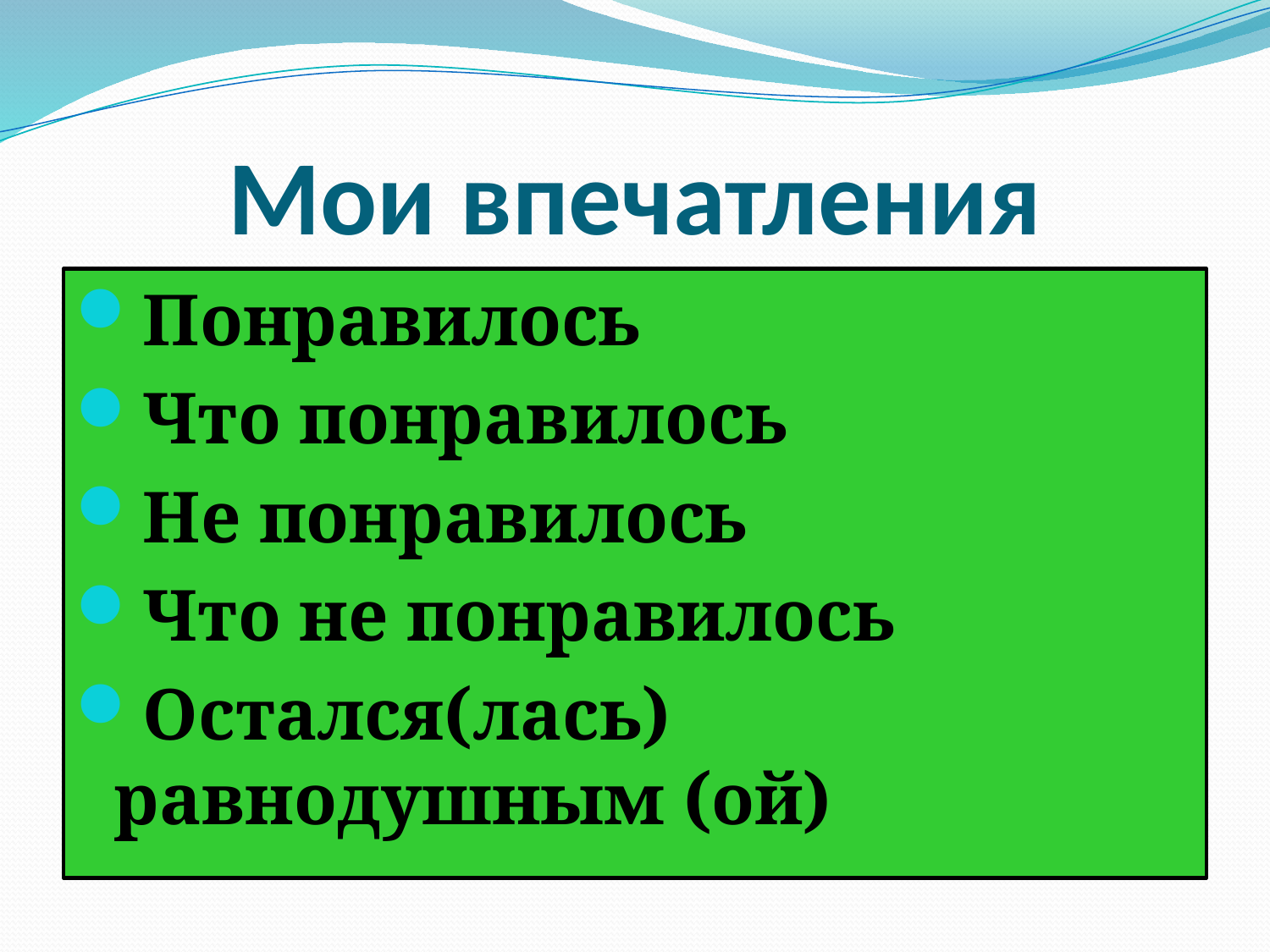

# Мои впечатления
Понравилось
Что понравилось
Не понравилось
Что не понравилось
Остался(лась) равнодушным (ой)